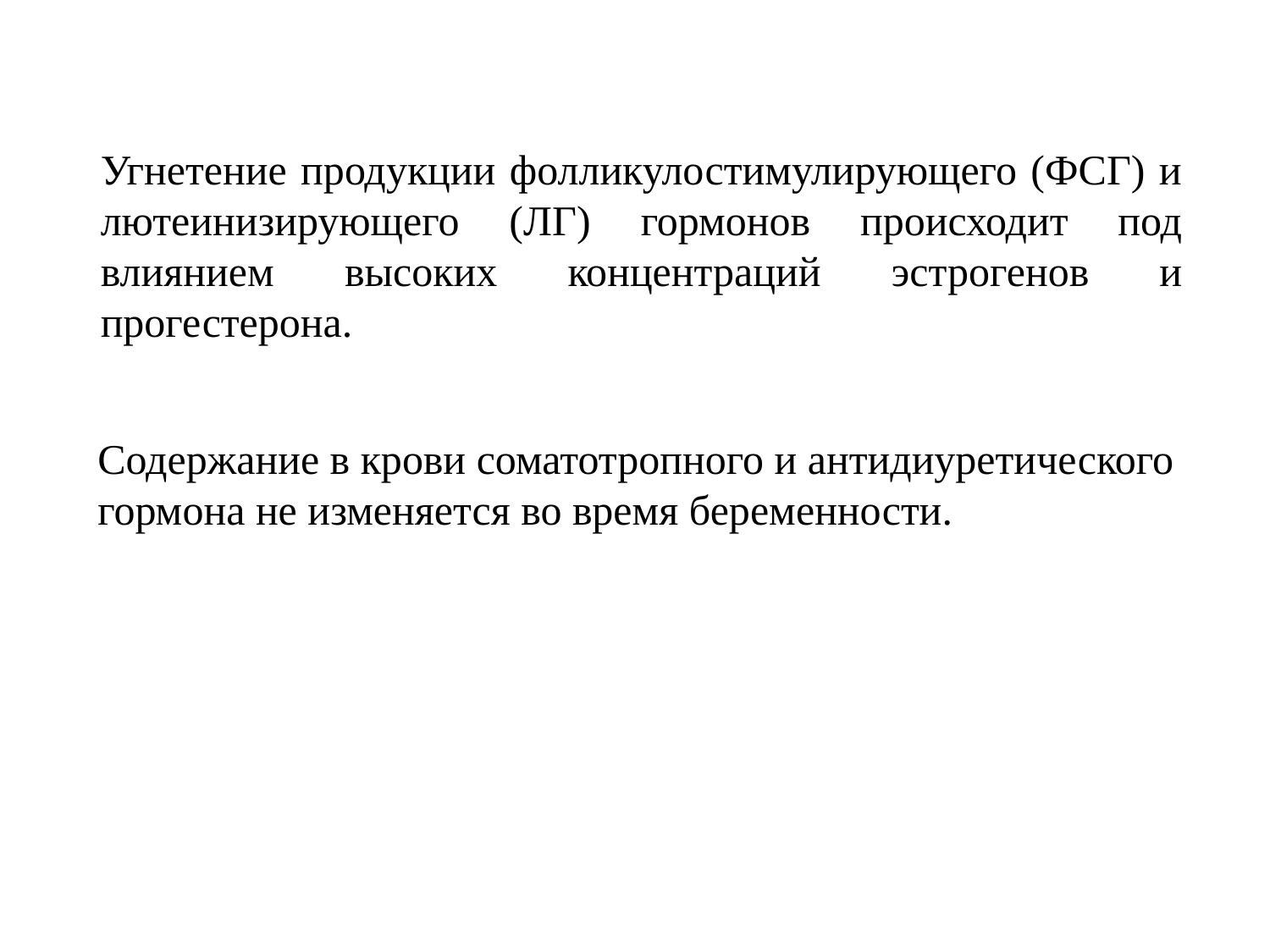

Угнетение продукции фолликулостимулирующего (ФСГ) и лютеинизирующего (ЛГ) гормонов происходит под влиянием высоких концентраций эстрогенов и прогестерона.
	Содержание в крови соматотропного и антидиуретического гормона не изменяется во время беременности.